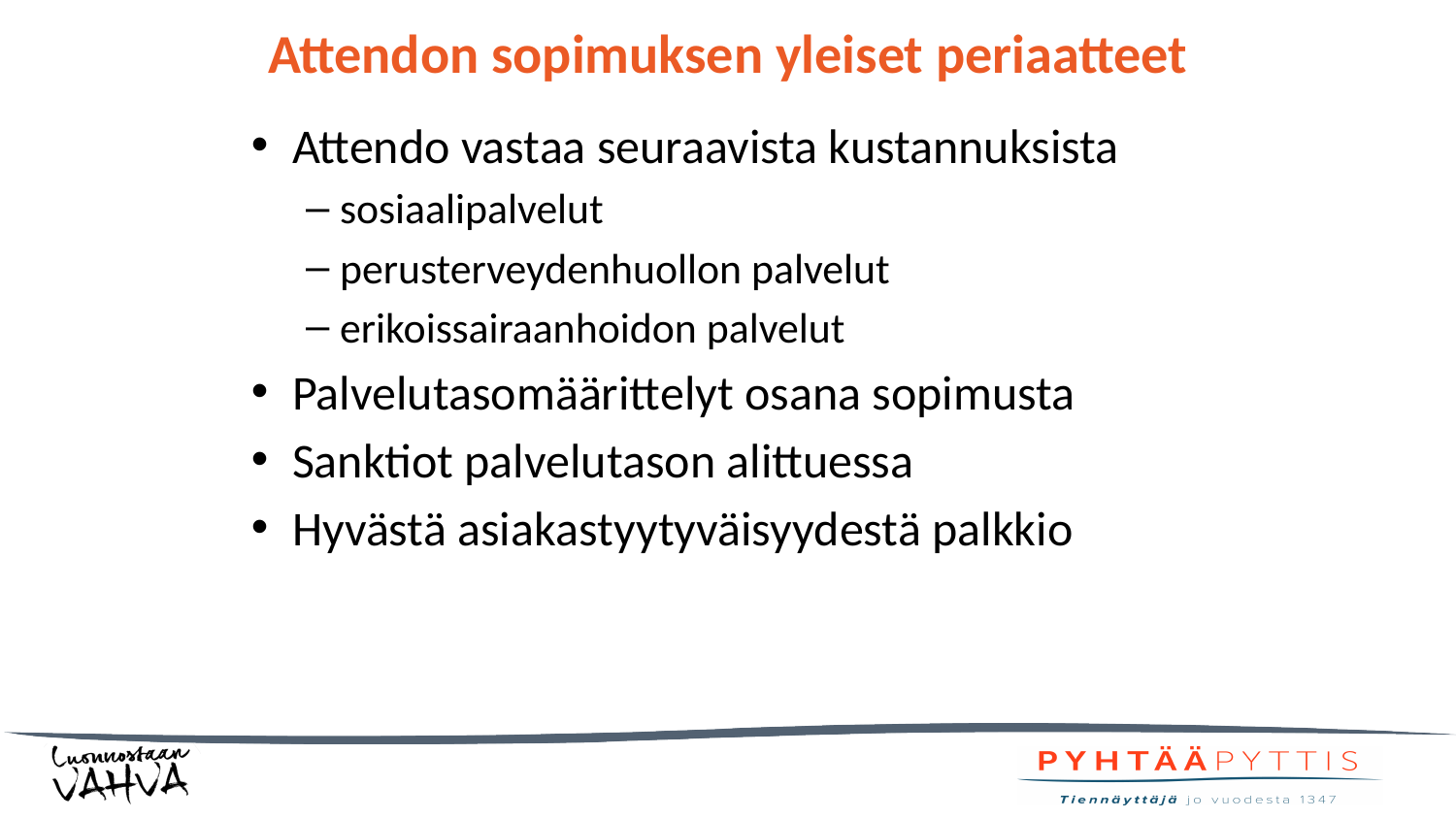

# Attendon sopimuksen yleiset periaatteet
Attendo vastaa seuraavista kustannuksista
sosiaalipalvelut
perusterveydenhuollon palvelut
erikoissairaanhoidon palvelut
Palvelutasomäärittelyt osana sopimusta
Sanktiot palvelutason alittuessa
Hyvästä asiakastyytyväisyydestä palkkio